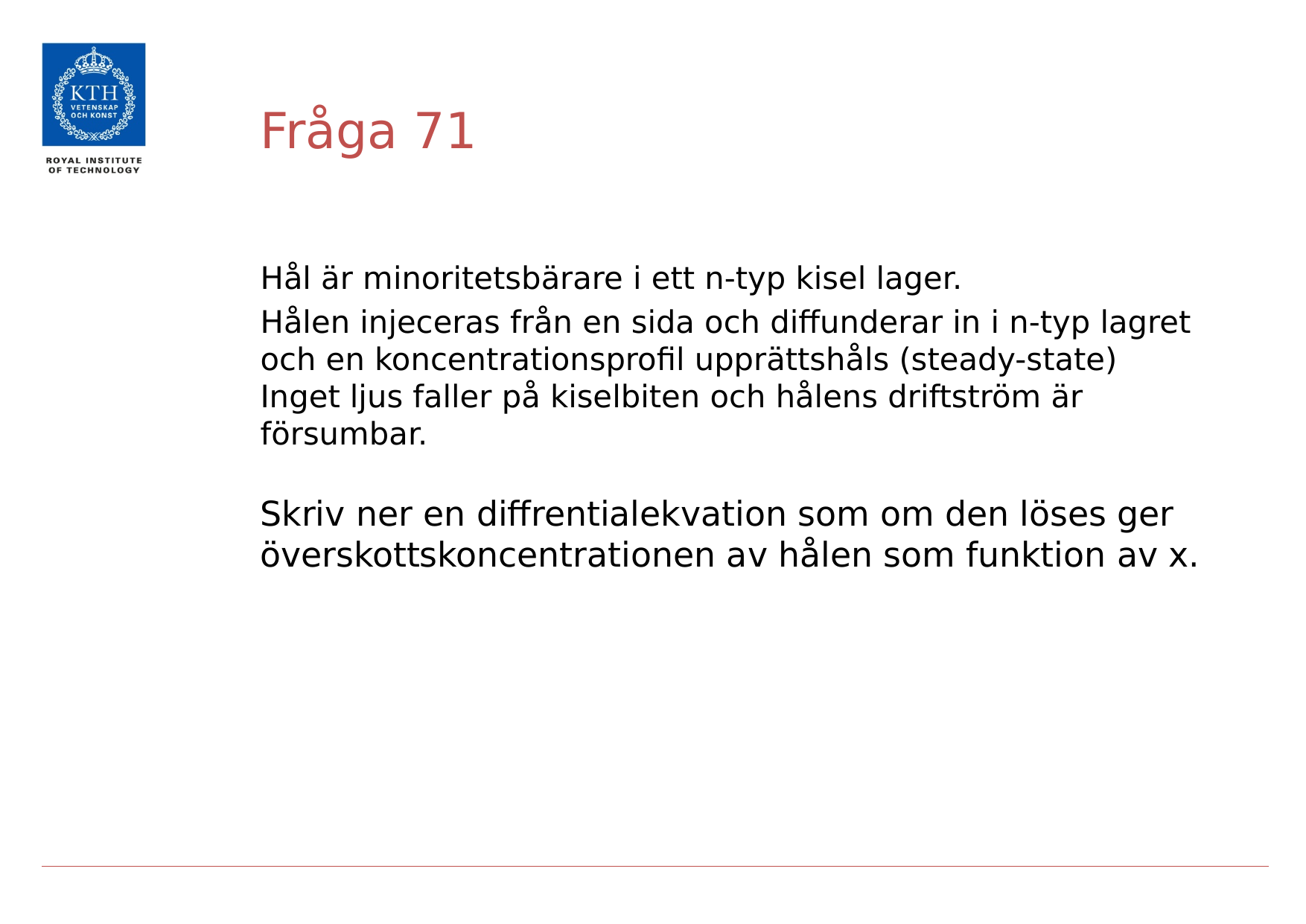

# Fråga 71
Hål är minoritetsbärare i ett n-typ kisel lager.
Hålen injeceras från en sida och diffunderar in i n-typ lagret och en koncentrationsprofil upprättshåls (steady-state)
Inget ljus faller på kiselbiten och hålens driftström är försumbar.
Skriv ner en diffrentialekvation som om den löses ger överskottskoncentrationen av hålen som funktion av x.